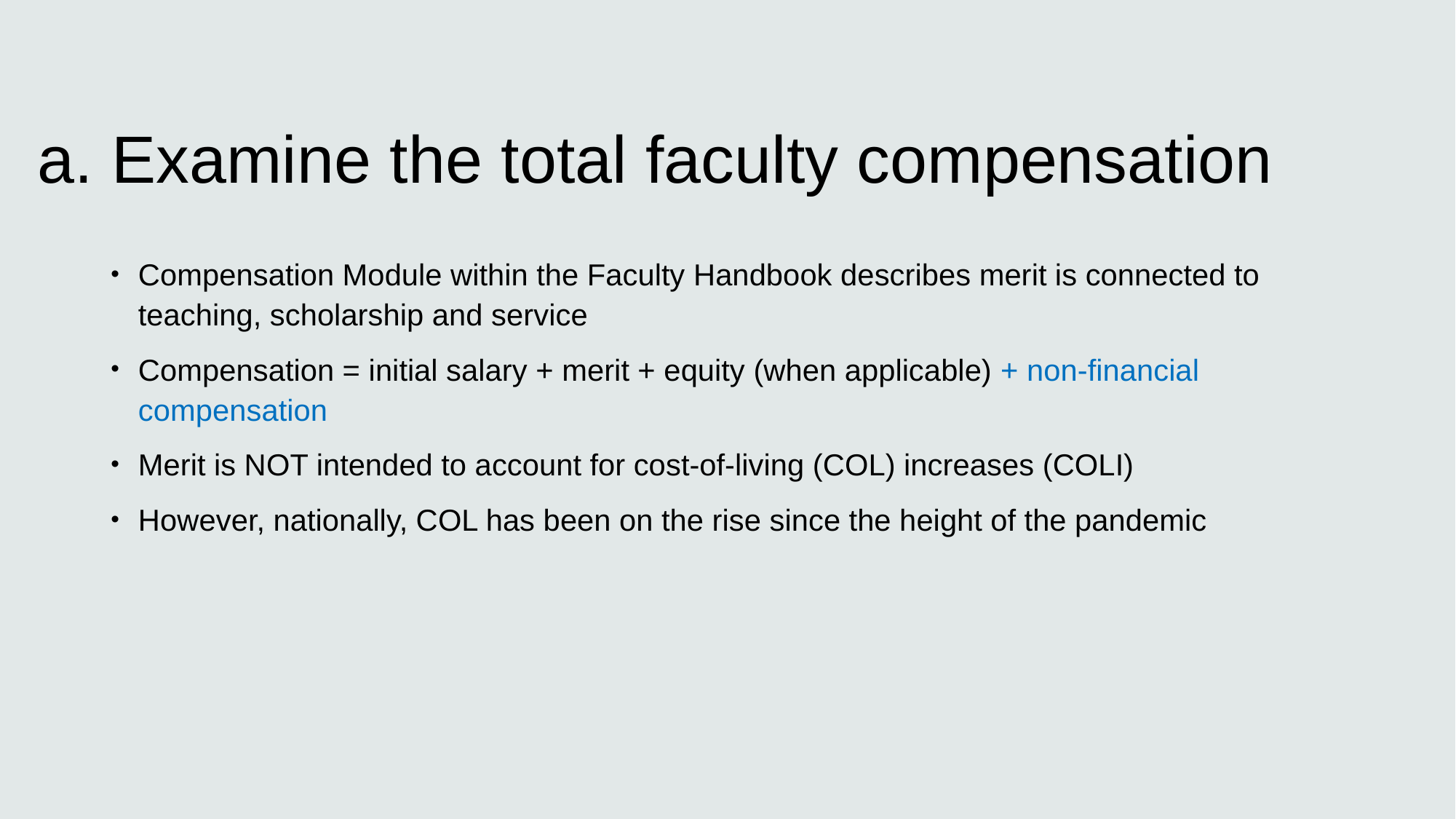

# a. Examine the total faculty compensation
Compensation Module within the Faculty Handbook describes merit is connected to teaching, scholarship and service
Compensation = initial salary + merit + equity (when applicable) + non-financial compensation
Merit is NOT intended to account for cost-of-living (COL) increases (COLI)
However, nationally, COL has been on the rise since the height of the pandemic